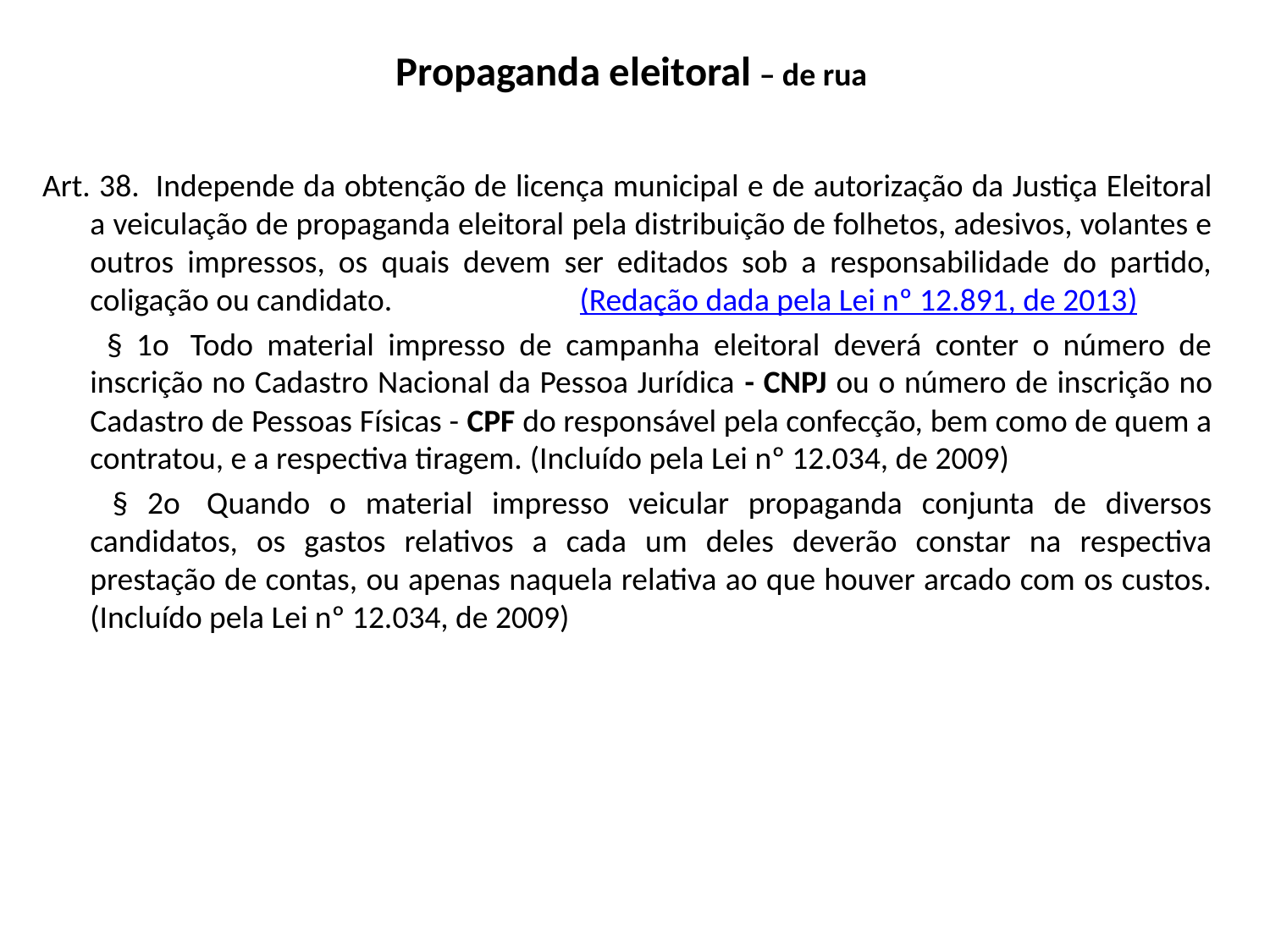

# Propaganda eleitoral – de rua

Art. 38.  Independe da obtenção de licença municipal e de autorização da Justiça Eleitoral a veiculação de propaganda eleitoral pela distribuição de folhetos, adesivos, volantes e outros impressos, os quais devem ser editados sob a responsabilidade do partido, coligação ou candidato.                          (Redação dada pela Lei nº 12.891, de 2013)
        § 1o  Todo material impresso de campanha eleitoral deverá conter o número de inscrição no Cadastro Nacional da Pessoa Jurídica - CNPJ ou o número de inscrição no Cadastro de Pessoas Físicas - CPF do responsável pela confecção, bem como de quem a contratou, e a respectiva tiragem. (Incluído pela Lei nº 12.034, de 2009)
        § 2o  Quando o material impresso veicular propaganda conjunta de diversos candidatos, os gastos relativos a cada um deles deverão constar na respectiva prestação de contas, ou apenas naquela relativa ao que houver arcado com os custos. (Incluído pela Lei nº 12.034, de 2009)